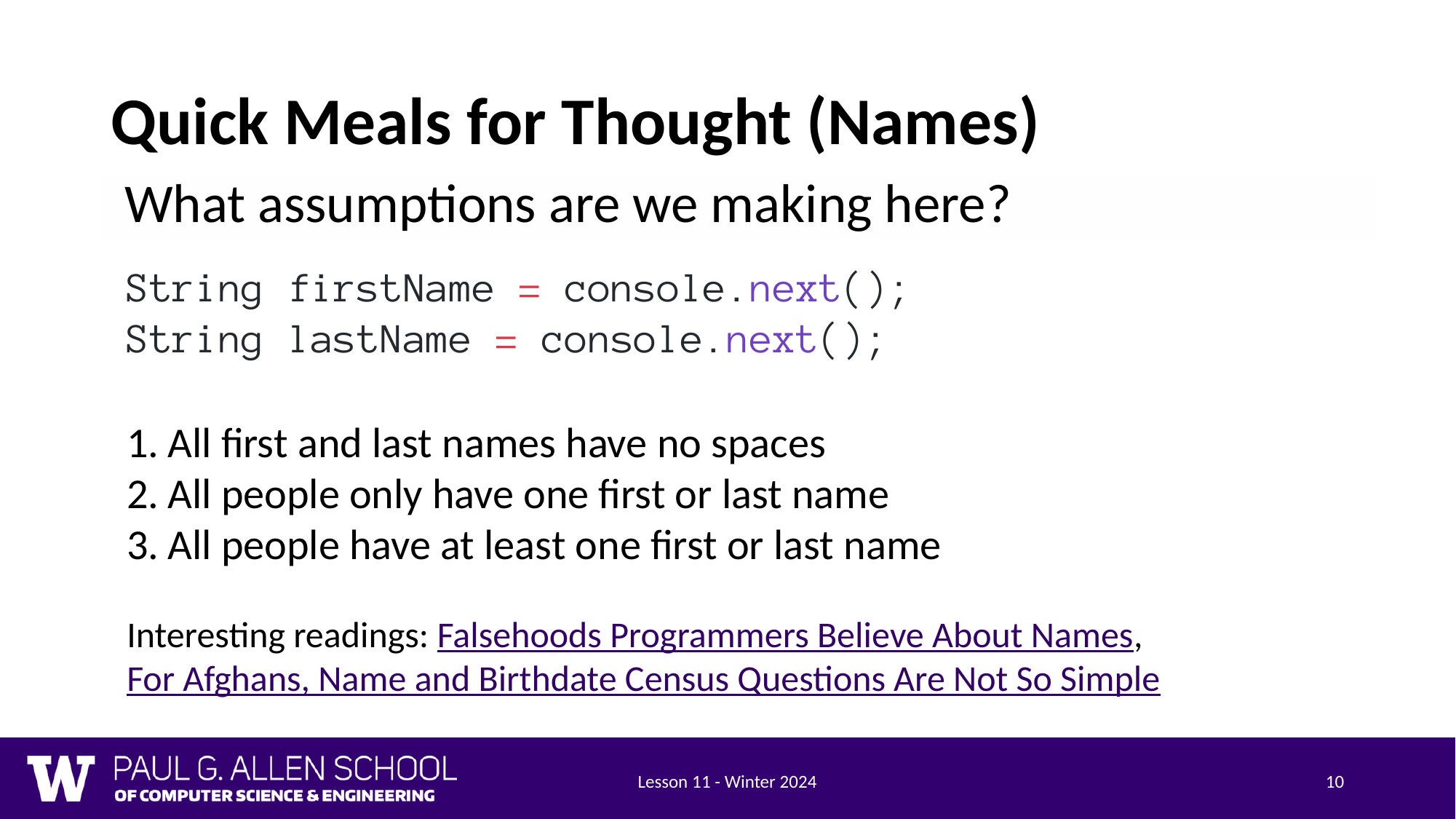

# Quick Meals for Thought (Names)
What assumptions are we making here?
String firstName = console.next();
String lastName = console.next();
All first and last names have no spaces
All people only have one first or last name
All people have at least one first or last name
Interesting readings: Falsehoods Programmers Believe About Names,
For Afghans, Name and Birthdate Census Questions Are Not So Simple
Lesson 11 - Winter 2024
10